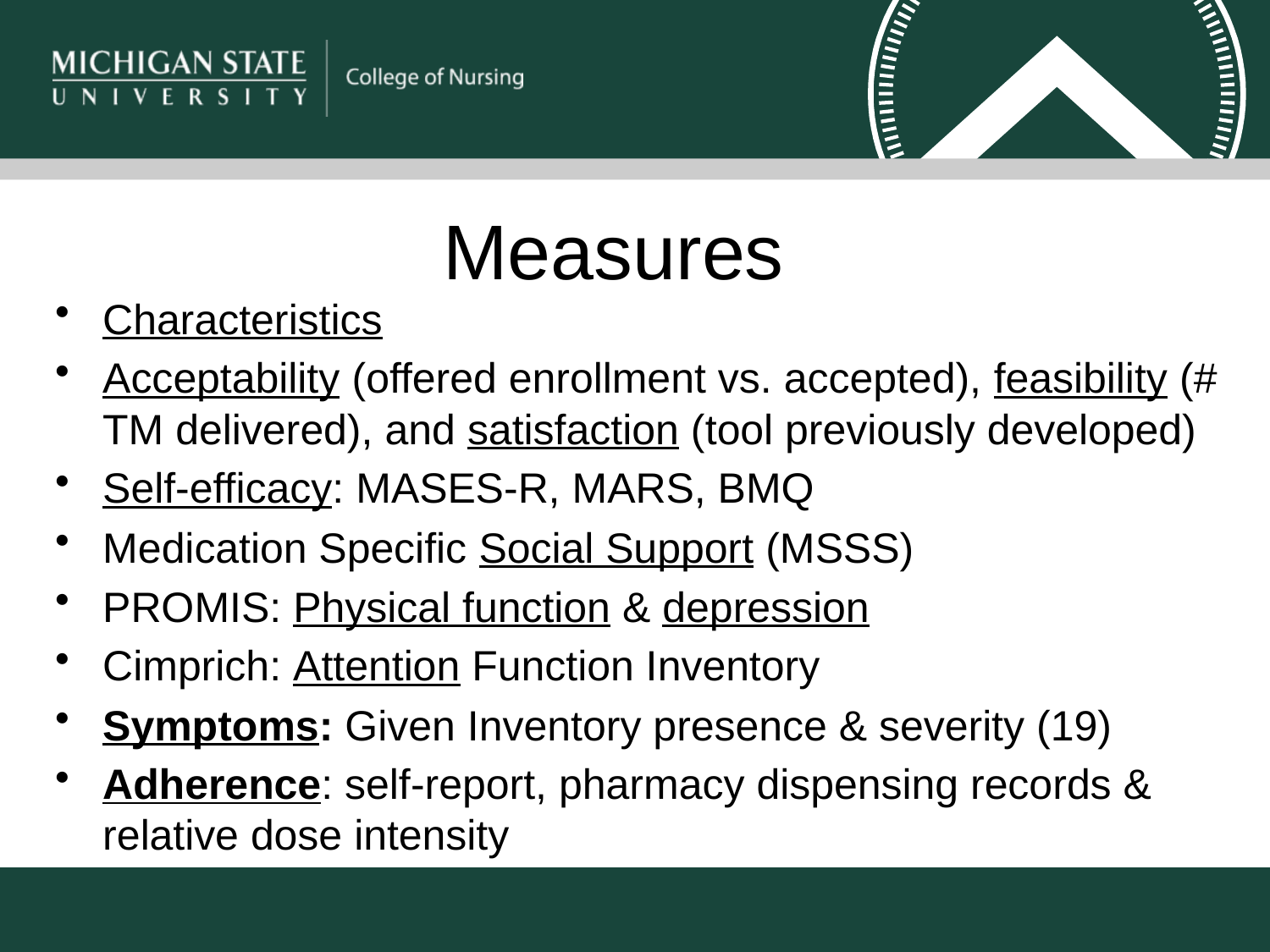

# Measures
Characteristics
Acceptability (offered enrollment vs. accepted), feasibility (# TM delivered), and satisfaction (tool previously developed)
Self-efficacy: MASES-R, MARS, BMQ
Medication Specific Social Support (MSSS)
PROMIS: Physical function & depression
Cimprich: Attention Function Inventory
Symptoms: Given Inventory presence & severity (19)
Adherence: self-report, pharmacy dispensing records & relative dose intensity